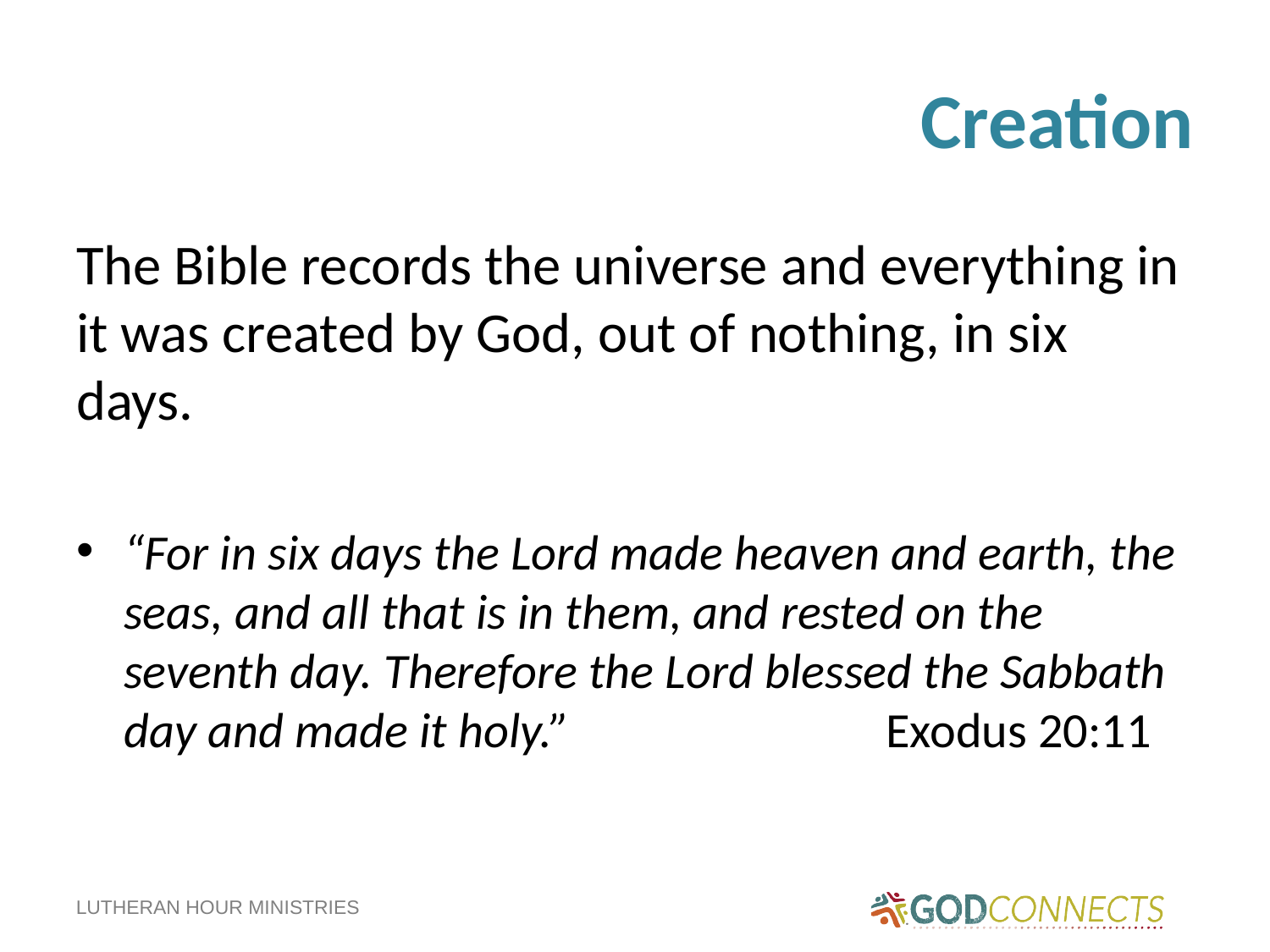

# Creation
The Bible records the universe and everything in it was created by God, out of nothing, in six days.

“For in six days the Lord made heaven and earth, the seas, and all that is in them, and rested on the seventh day. Therefore the Lord blessed the Sabbath day and made it holy.” 			Exodus 20:11